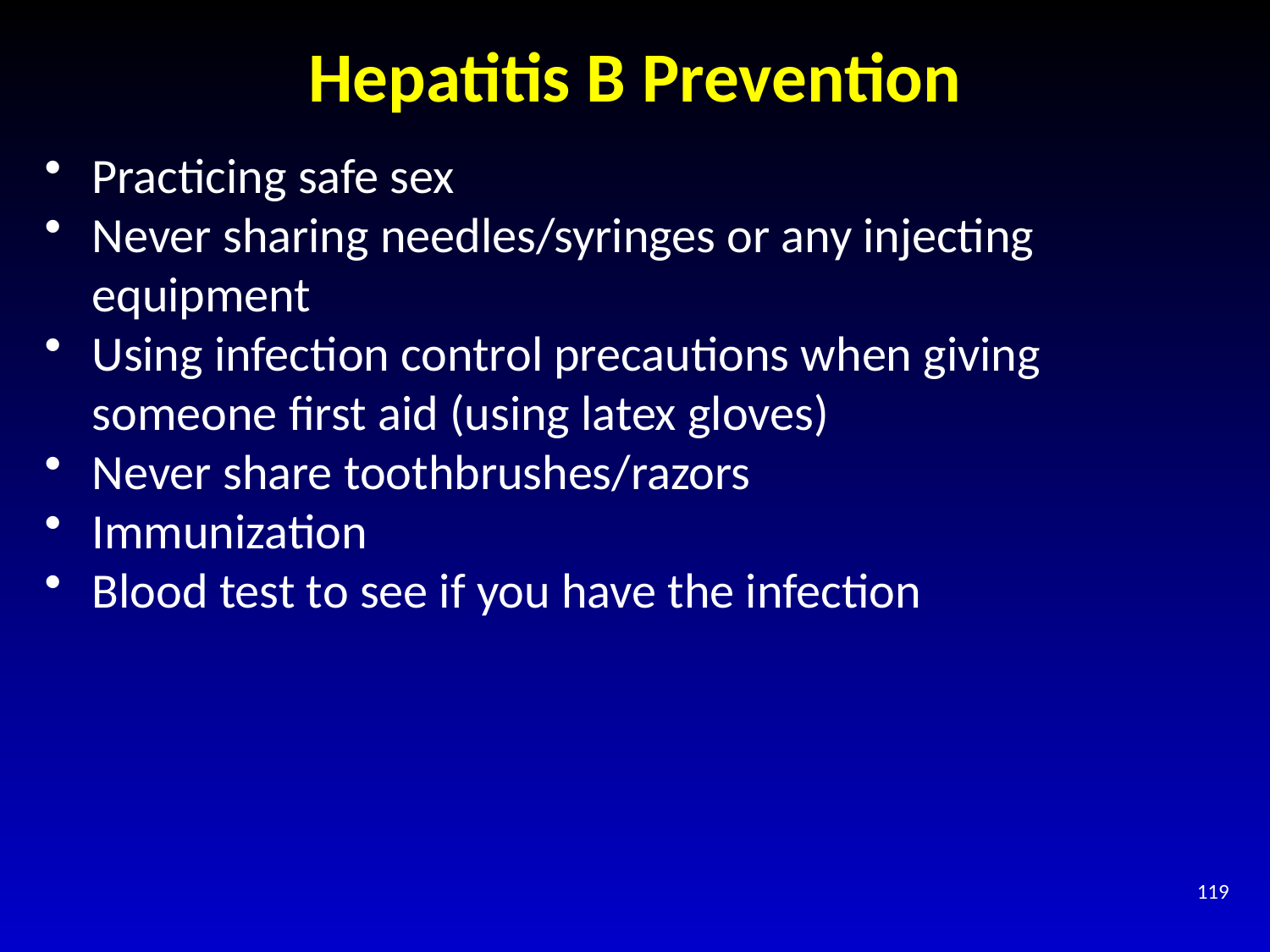

# Hepatitis B Prevention
Practicing safe sex
Never sharing needles/syringes or any injecting equipment
Using infection control precautions when giving someone first aid (using latex gloves)
Never share toothbrushes/razors
Immunization
Blood test to see if you have the infection

119